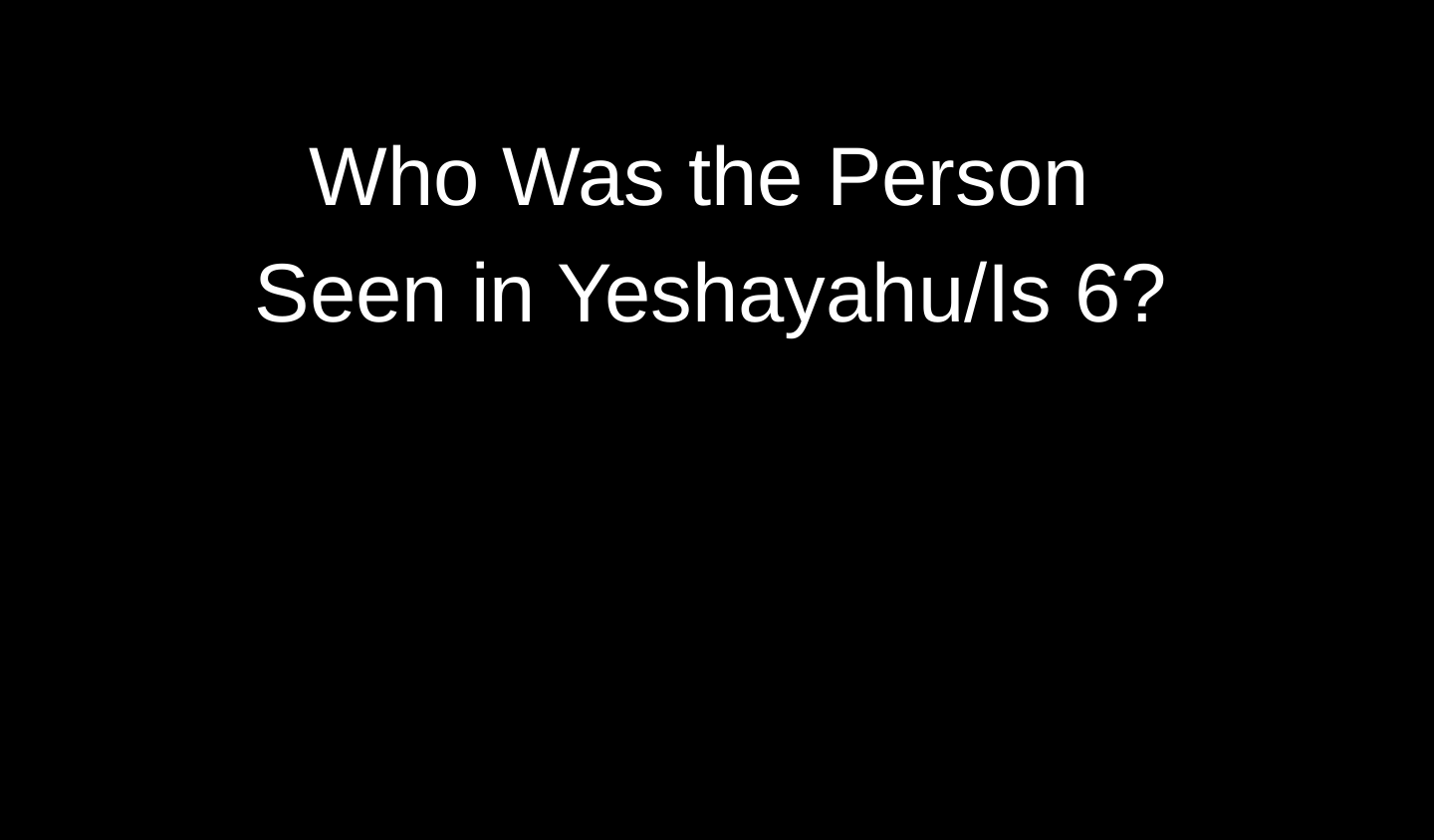

Who Was the Person
Seen in Yeshayahu/Is 6?